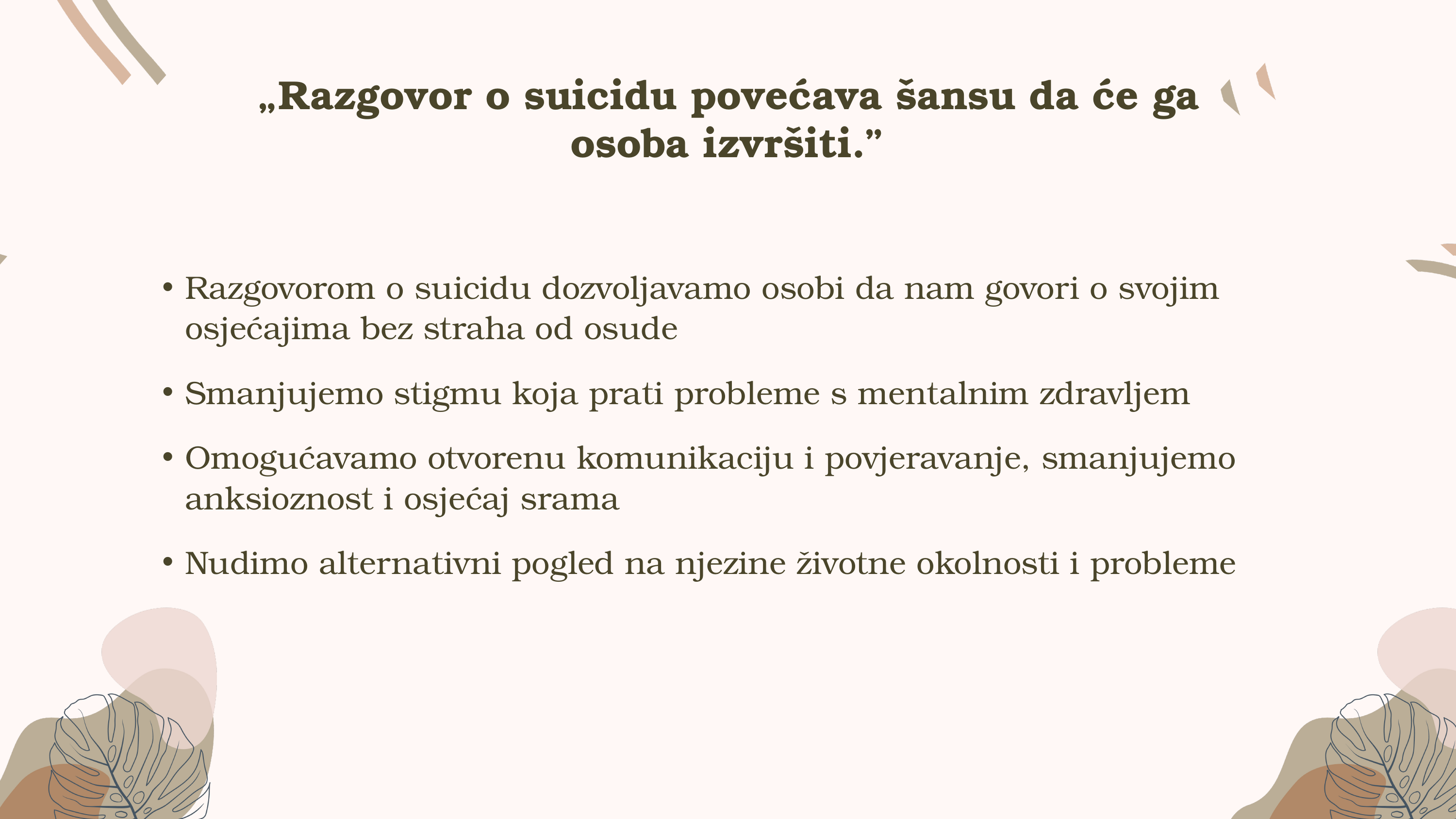

„Razgovor o suicidu povećava šansu da će ga osoba izvršiti.”
Razgovorom o suicidu dozvoljavamo osobi da nam govori o svojim osjećajima bez straha od osude
Smanjujemo stigmu koja prati probleme s mentalnim zdravljem
Omogućavamo otvorenu komunikaciju i povjeravanje, smanjujemo anksioznost i osjećaj srama
Nudimo alternativni pogled na njezine životne okolnosti i probleme